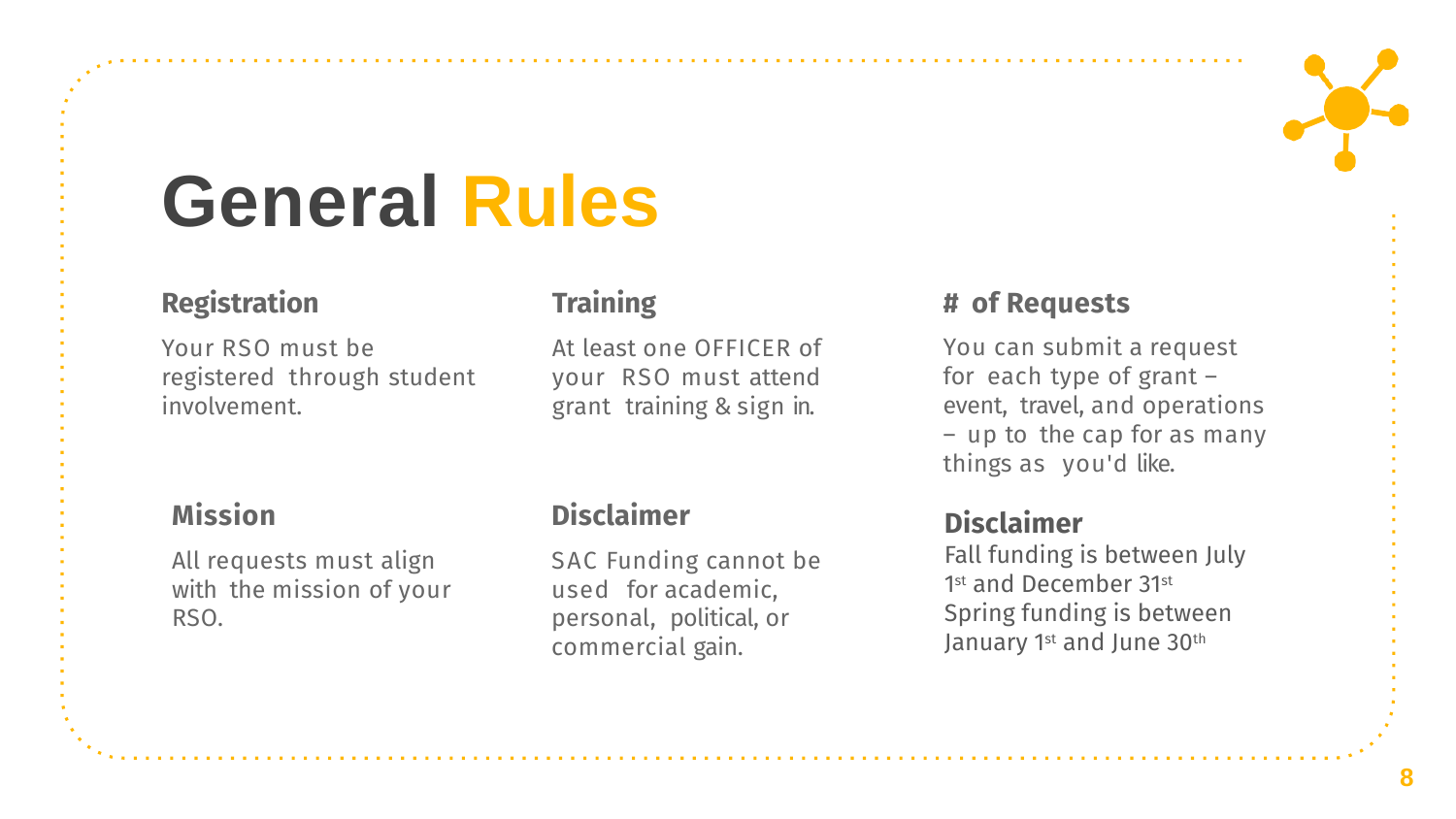

# General Rules
Registration
Your RSO must be registered  through student involvement.
Training
At least one OFFICER of your  RSO must attend grant  training & sign in.
# of Requests
You can submit a request for  each type of grant – event,  travel, and operations – up to  the cap for as many things as  you'd like.
Mission
All requests must align with  the mission of your RSO.
Disclaimer
SAC Funding cannot be used  for academic, personal,  political, or commercial gain.
Disclaimer
Fall funding is between July 1st and December 31st
Spring funding is between January 1st and June 30th

8